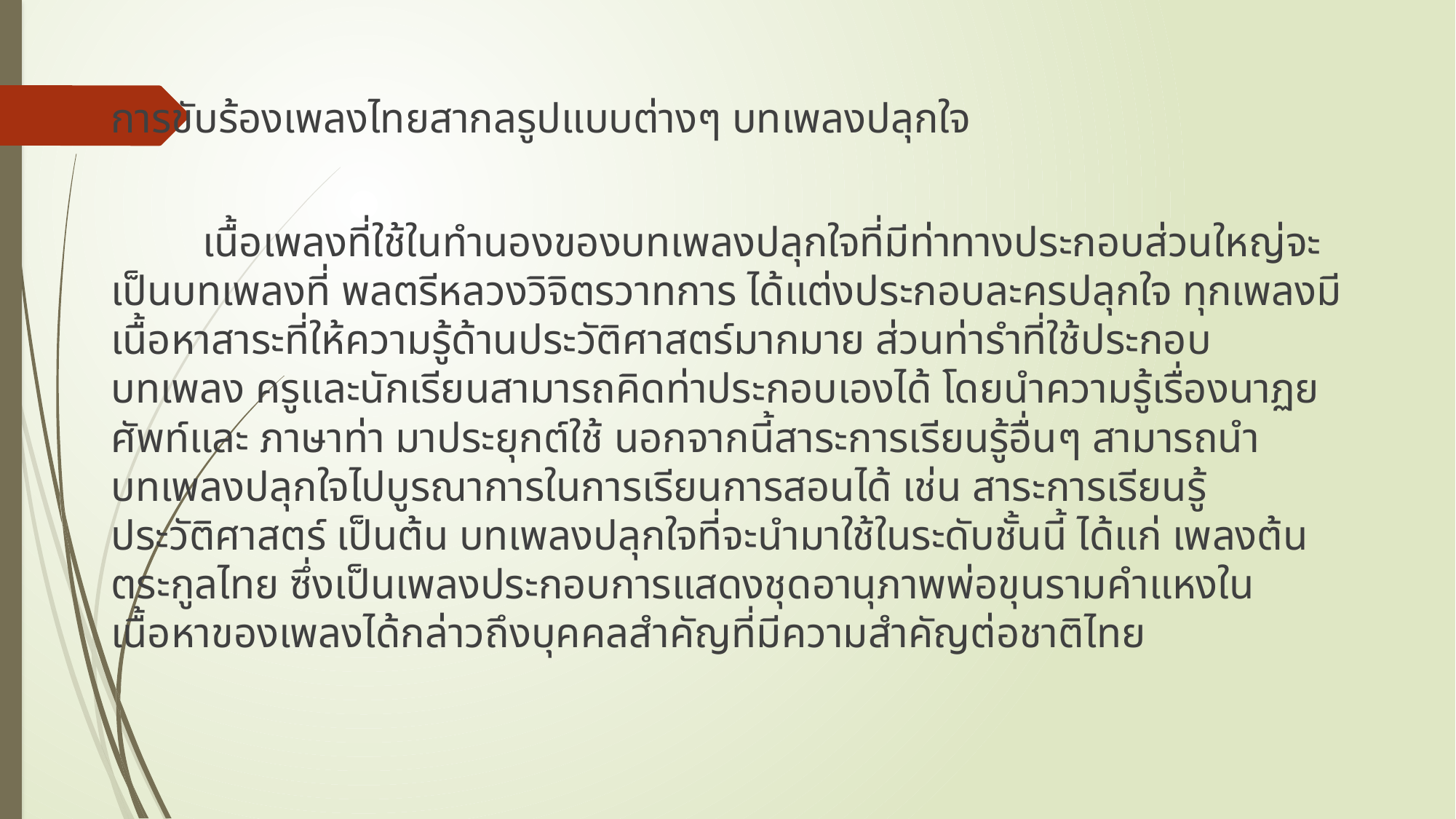

การขับร้องเพลงไทยสากลรูปแบบต่างๆ บทเพลงปลุกใจ

	เนื้อเพลงที่ใช้ในทำนองของบทเพลงปลุกใจที่มีท่าทางประกอบส่วนใหญ่จะเป็นบทเพลงที่ พลตรีหลวงวิจิตรวาทการ ได้แต่งประกอบละครปลุกใจ ทุกเพลงมีเนื้อหาสาระที่ให้ความรู้ด้านประวัติศาสตร์มากมาย ส่วนท่ารำที่ใช้ประกอบบทเพลง ครูและนักเรียนสามารถคิดท่าประกอบเองได้ โดยนำความรู้เรื่องนาฏยศัพท์และ ภาษาท่า มาประยุกต์ใช้ นอกจากนี้สาระการเรียนรู้อื่นๆ สามารถนำบทเพลงปลุกใจไปบูรณาการในการเรียนการสอนได้ เช่น สาระการเรียนรู้ประวัติศาสตร์ เป็นต้น บทเพลงปลุกใจที่จะนำมาใช้ในระดับชั้นนี้ ได้แก่ เพลงต้นตระกูลไทย ซึ่งเป็นเพลงประกอบการแสดงชุดอานุภาพพ่อขุนรามคำแหงในเนื้อหาของเพลงได้กล่าวถึงบุคคลสำคัญที่มีความสำคัญต่อชาติไทย